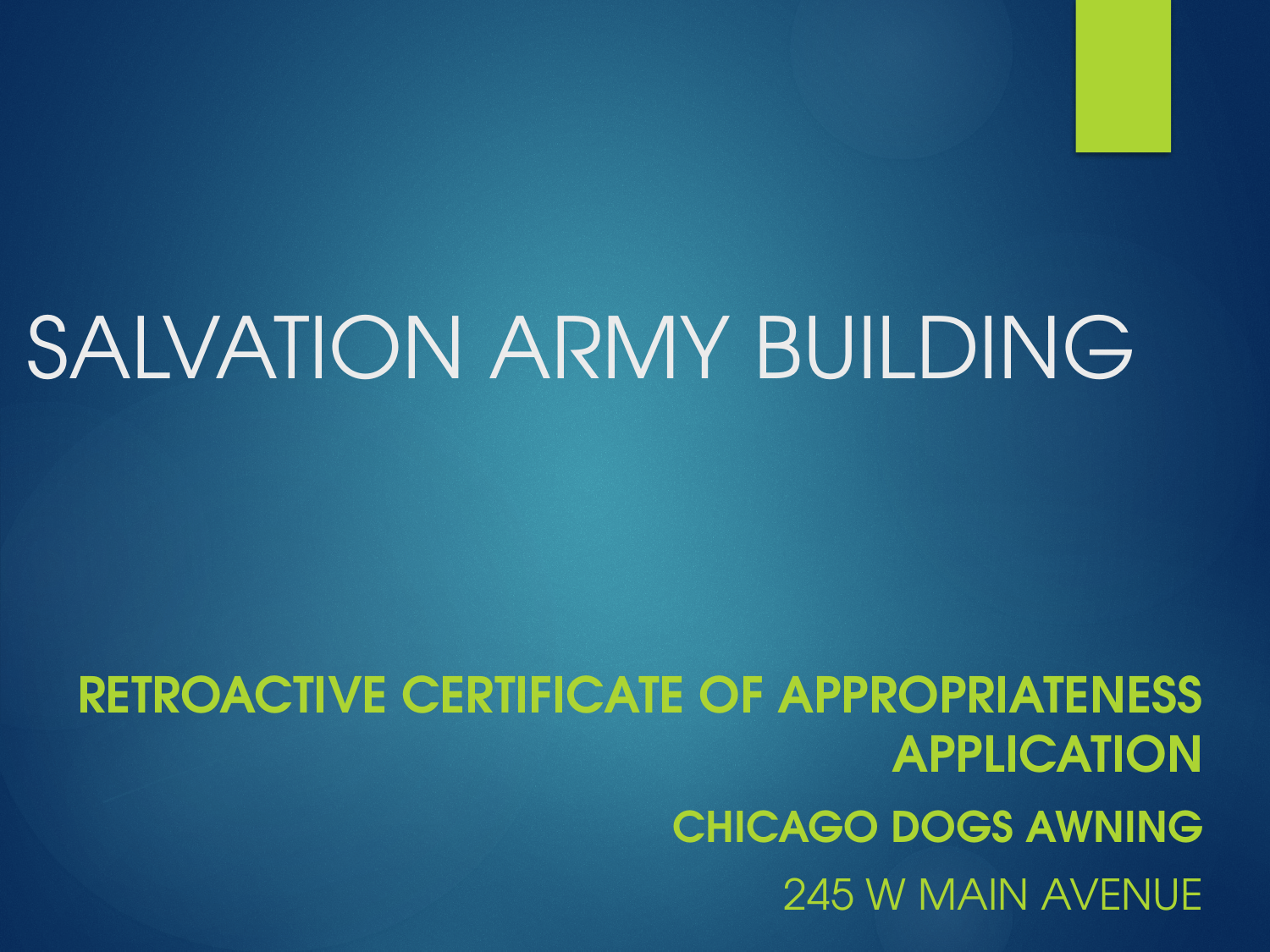

# SALVATION ARMY BUILDING
Retroactive Certificate of Appropriateness application
Chicago dogs awning
245 W Main Avenue